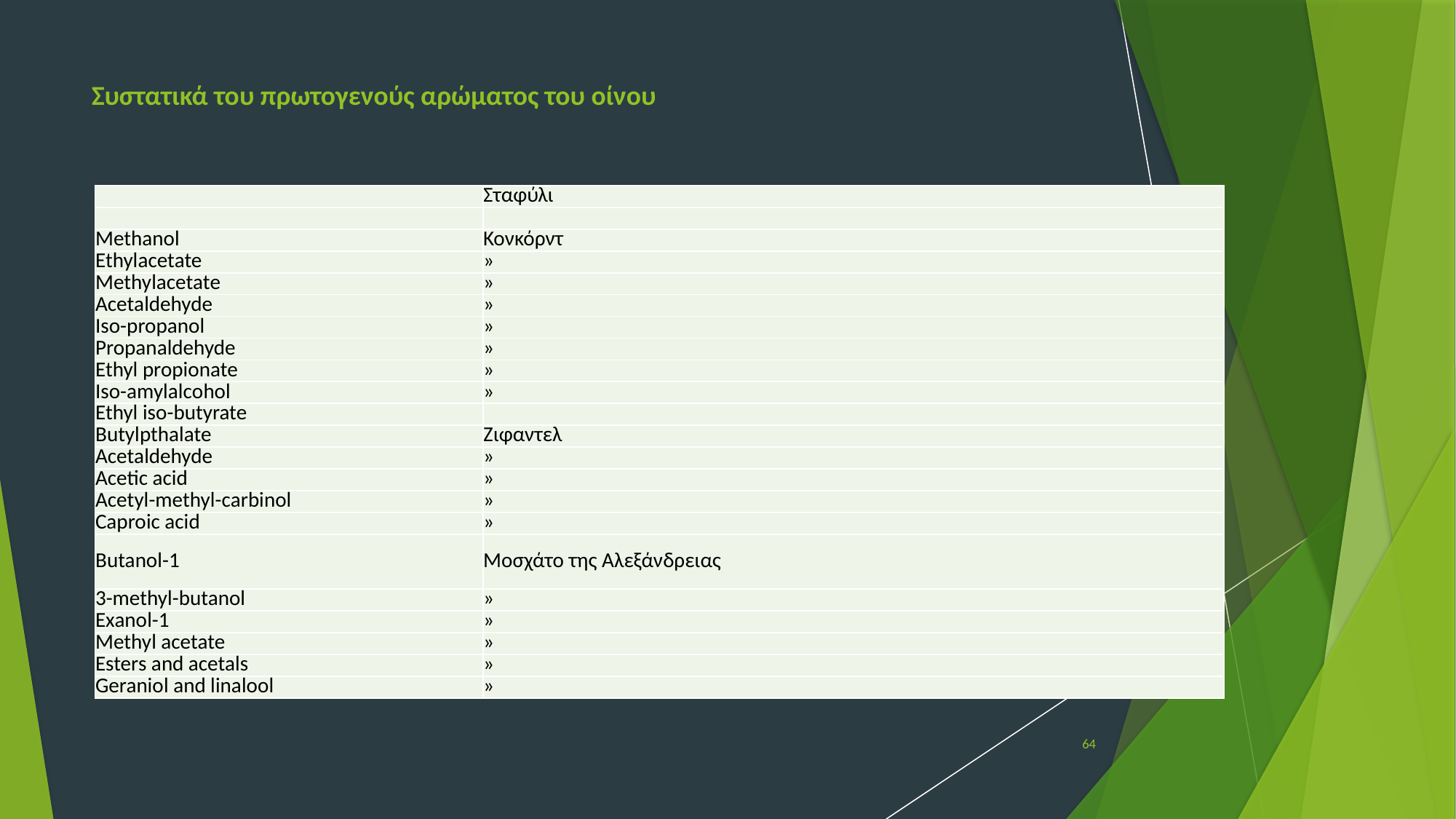

# Συστατικά του πρωτογενούς αρώματος του οίνου

|  | Σταφύλι |
| --- | --- |
|  |  |
| Methanol | Κονκόρντ |
| Ethylacetate | » |
| Methylacetate | » |
| Acetaldehyde | » |
| Iso-propanol | » |
| Propanaldehyde | » |
| Ethyl propionate | » |
| Iso-amylalcohol | » |
| Ethyl iso-butyrate |  |
| Butylpthalate | Ζιφαντελ |
| Acetaldehyde | » |
| Acetic acid | » |
| Acetyl-methyl-carbinol | » |
| Caproic acid | » |
| Butanol-1 | Μοσχάτο της Αλεξάνδρειας |
| 3-methyl-butanol | » |
| Exanol-1 | » |
| Methyl acetate | » |
| Esters and acetals | » |
| Geraniol and linalool | » |
64